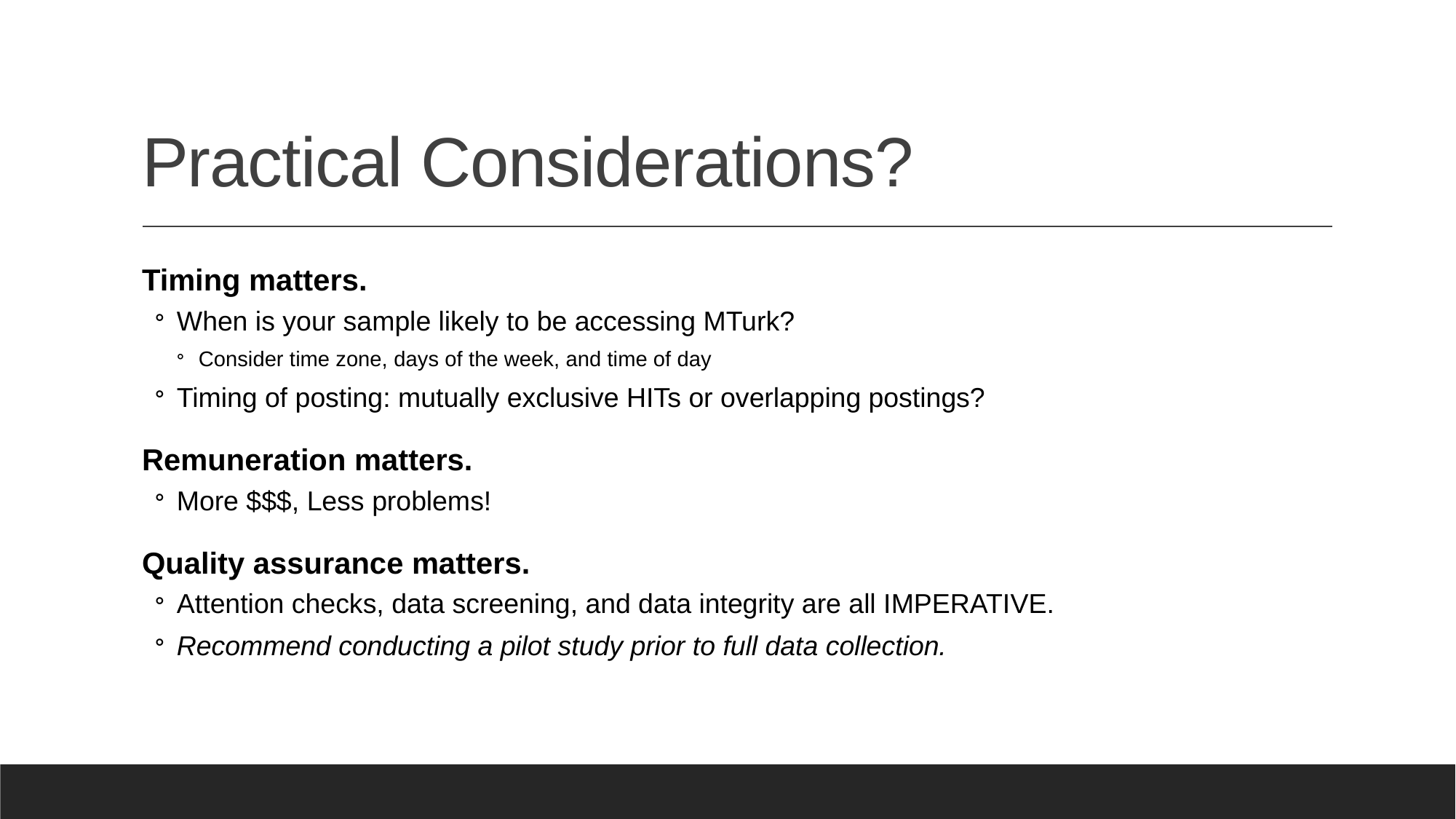

# Practical Considerations?
Timing matters.
When is your sample likely to be accessing MTurk?
Consider time zone, days of the week, and time of day
Timing of posting: mutually exclusive HITs or overlapping postings?
Remuneration matters.
More $$$, Less problems!
Quality assurance matters.
Attention checks, data screening, and data integrity are all IMPERATIVE.
Recommend conducting a pilot study prior to full data collection.